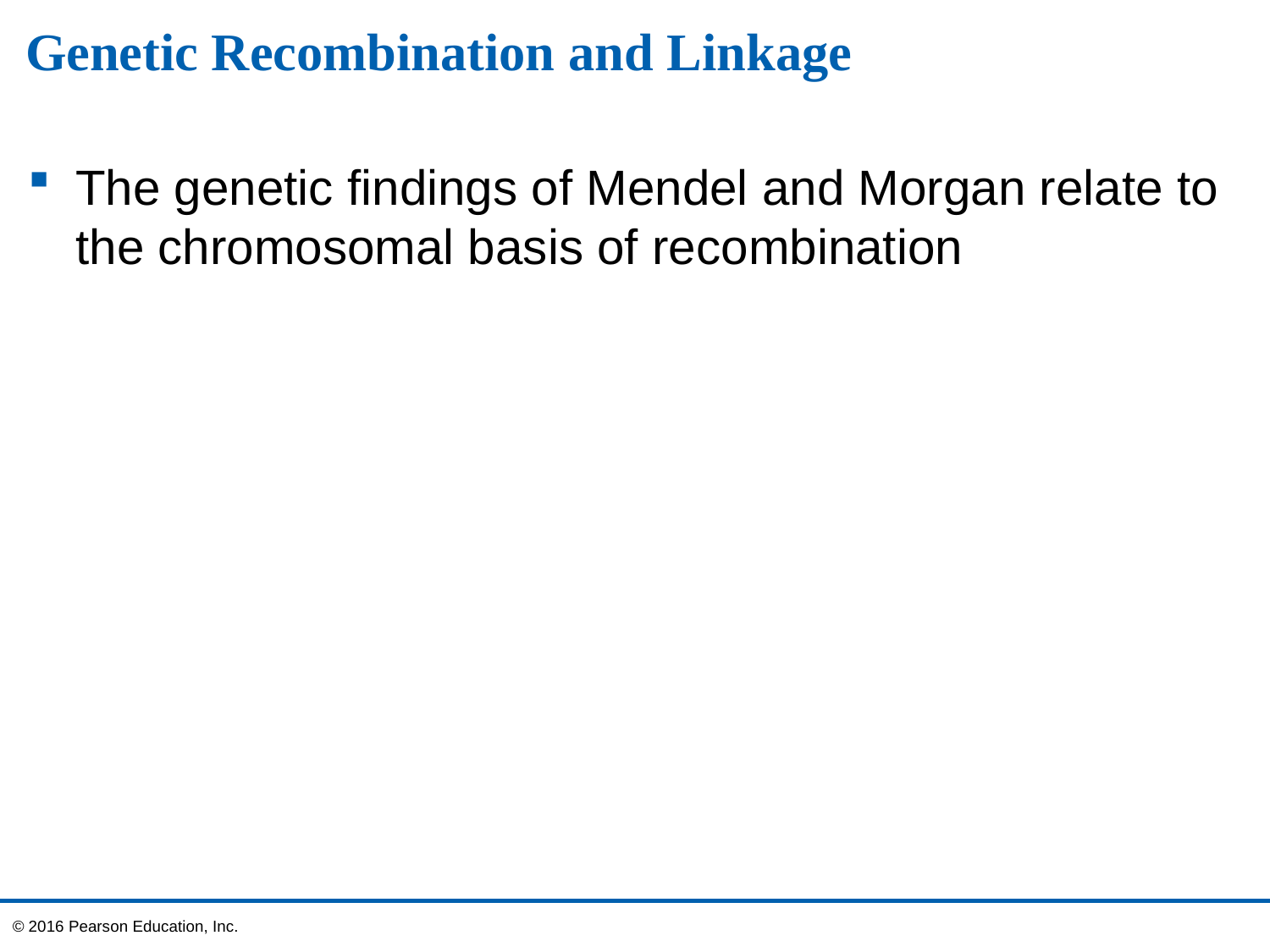

# Genetic Recombination and Linkage
The genetic findings of Mendel and Morgan relate to the chromosomal basis of recombination
© 2016 Pearson Education, Inc.